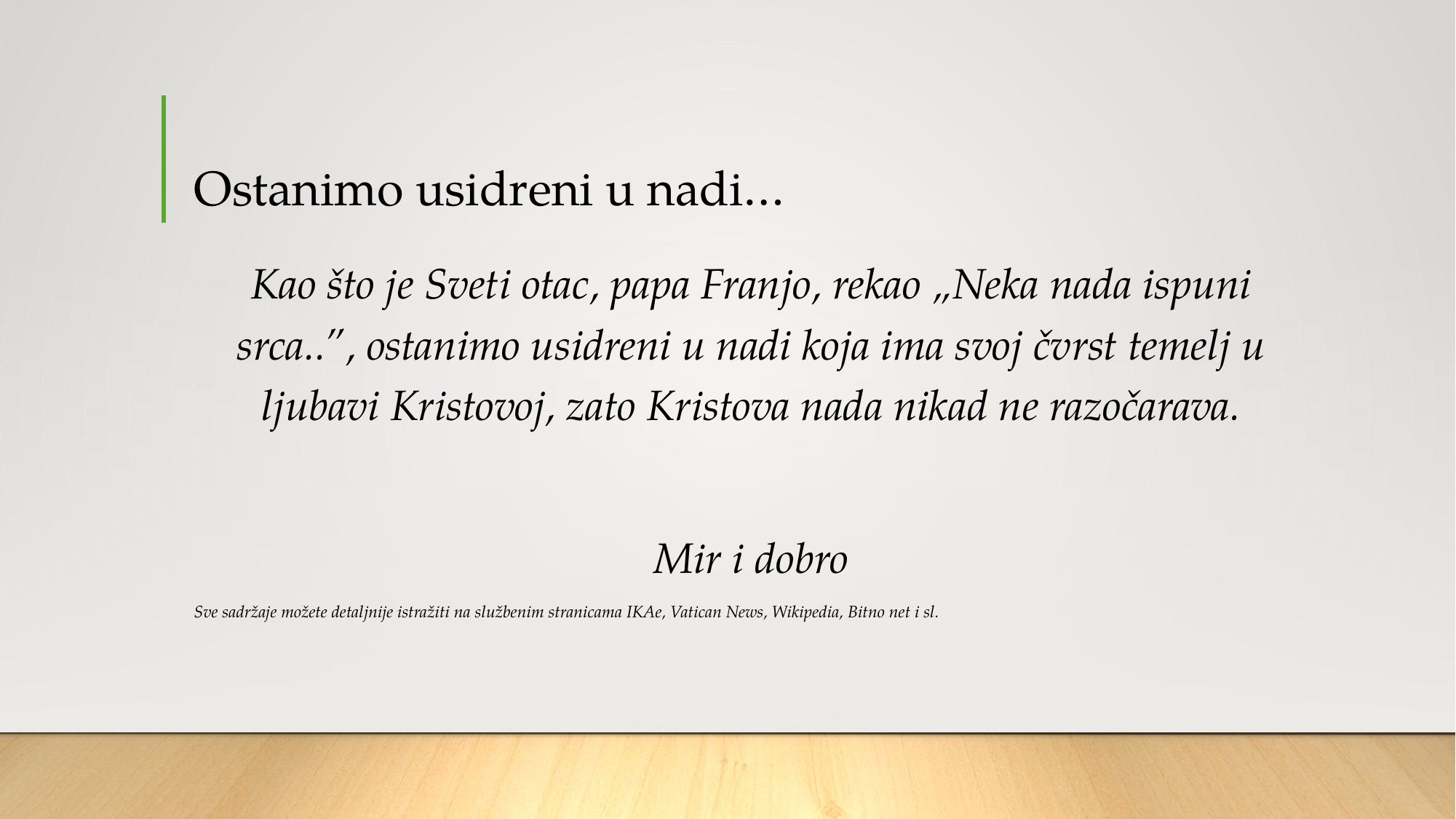

# Ostanimo usidreni u nadi…
Kao što je Sveti otac, papa Franjo, rekao „Neka nada ispuni srca..”, ostanimo usidreni u nadi koja ima svoj čvrst temelj u ljubavi Kristovoj, zato Kristova nada nikad ne razočarava.

Mir i dobro
Sve sadržaje možete detaljnije istražiti na službenim stranicama IKAe, Vatican News, Wikipedia, Bitno net i sl.